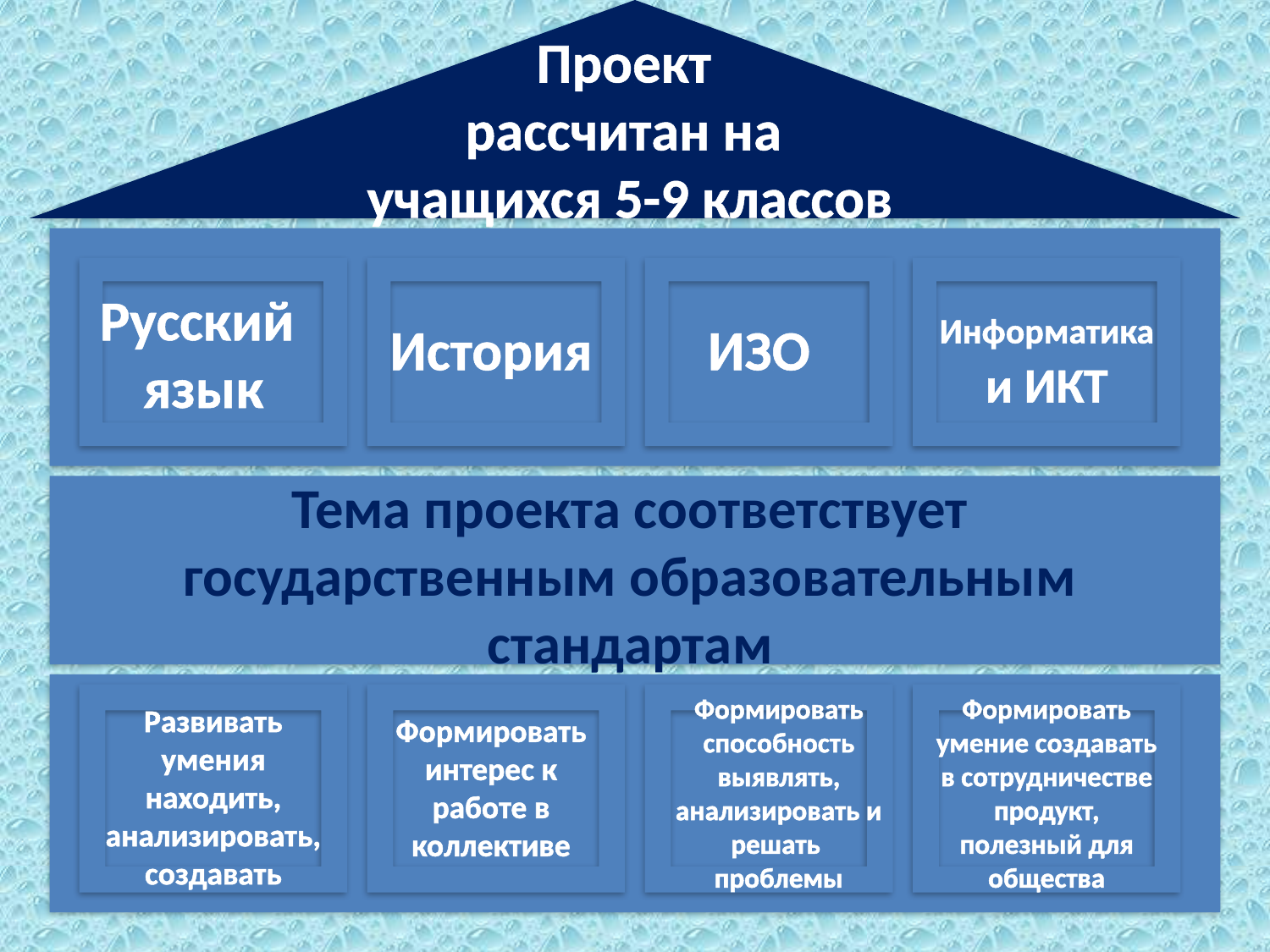

Проект
рассчитан на
учащихся 5-9 классов

Русский
язык
Информатика и ИКТ
История
ИЗО
Тема проекта соответствует государственным образовательным стандартам

Формировать способность выявлять, анализировать и решать  проблемы

Формировать умение создавать в сотрудничестве продукт, полезный для общества
Развивать умения находить, анализировать, создавать
Формировать интерес к работе в коллективе